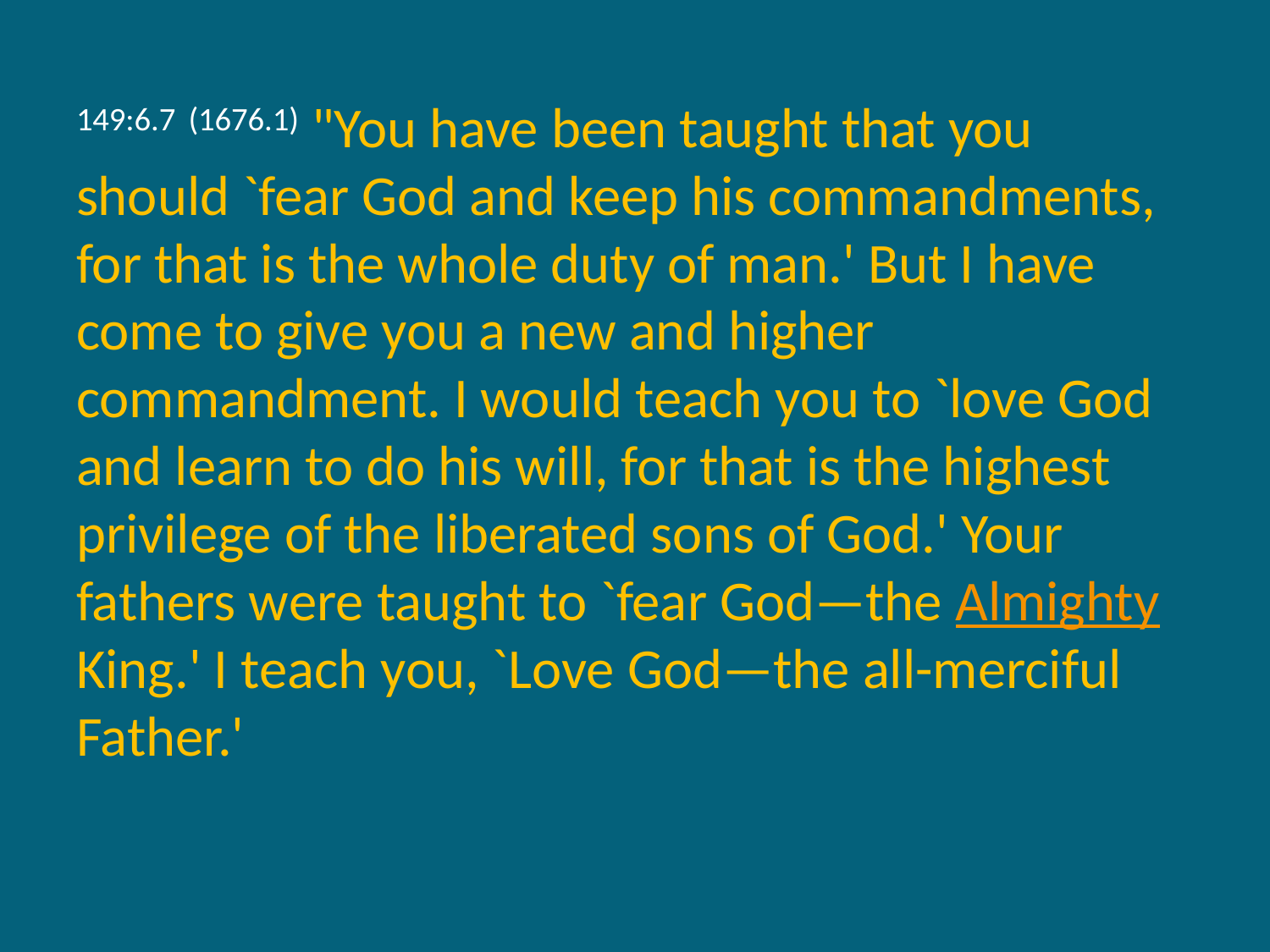

149:6.7 (1676.1) "You have been taught that you should `fear God and keep his commandments, for that is the whole duty of man.' But I have come to give you a new and higher commandment. I would teach you to `love God and learn to do his will, for that is the highest privilege of the liberated sons of God.' Your fathers were taught to `fear God—the Almighty King.' I teach you, `Love God—the all-merciful Father.'